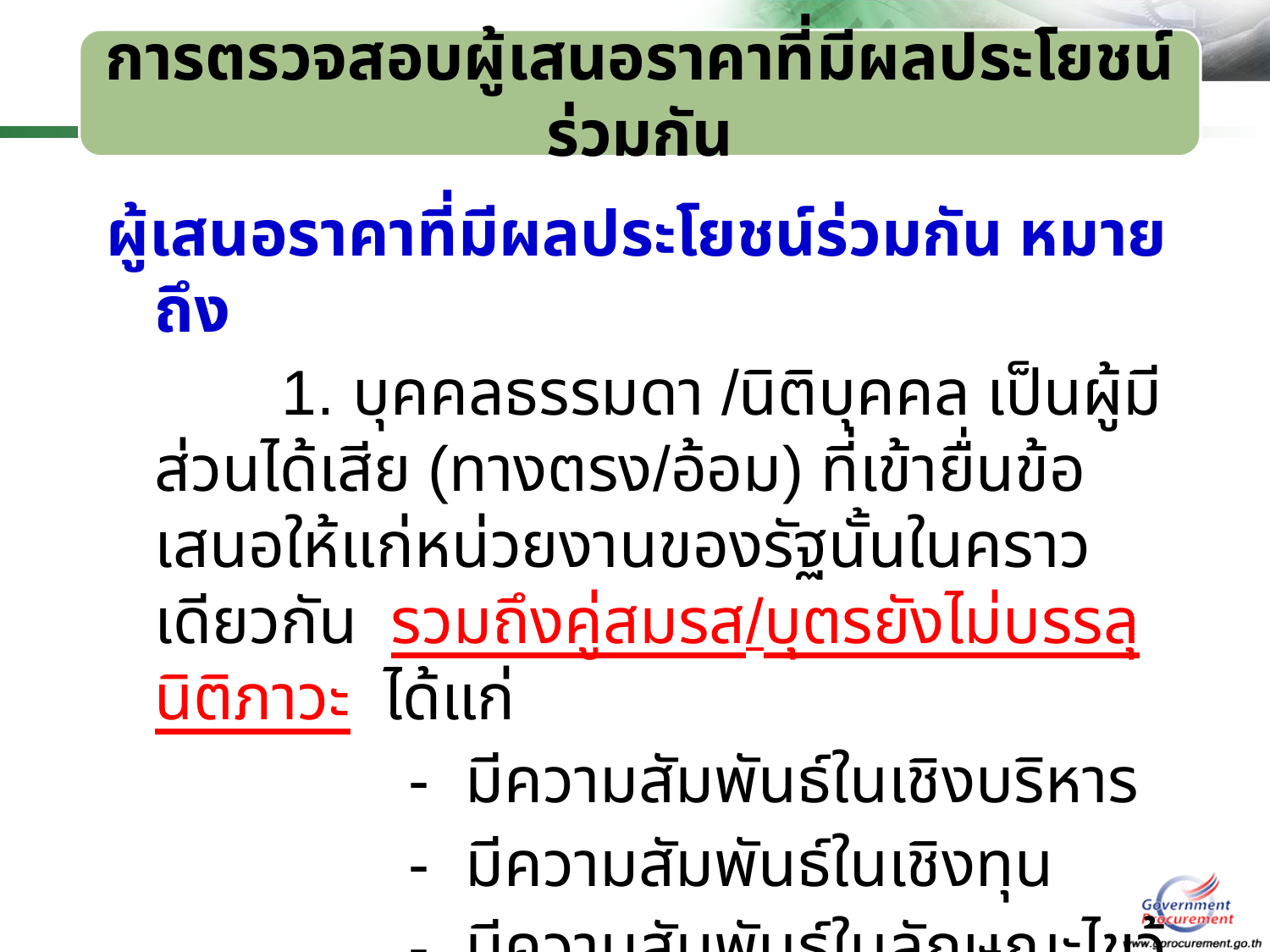

การตรวจสอบผู้เสนอราคาที่มีผลประโยชน์ร่วมกัน
ผู้เสนอราคาที่มีผลประโยชน์ร่วมกัน หมายถึง
		1. บุคคลธรรมดา /นิติบุคคล เป็นผู้มีส่วนได้เสีย (ทางตรง/อ้อม) ที่เข้ายื่นข้อเสนอให้แก่หน่วยงานของรัฐนั้นในคราวเดียวกัน  รวมถึงคู่สมรส/บุตรยังไม่บรรลุนิติภาวะ  ได้แก่
         		-  มีความสัมพันธ์ในเชิงบริหาร
			-  มีความสัมพันธ์ในเชิงทุน
             	-  มีความสัมพันธ์ในลักษณะไขว้กัน
		2. เข้าเสนอราคา /เสนองาน ในคราวเดียวกัน